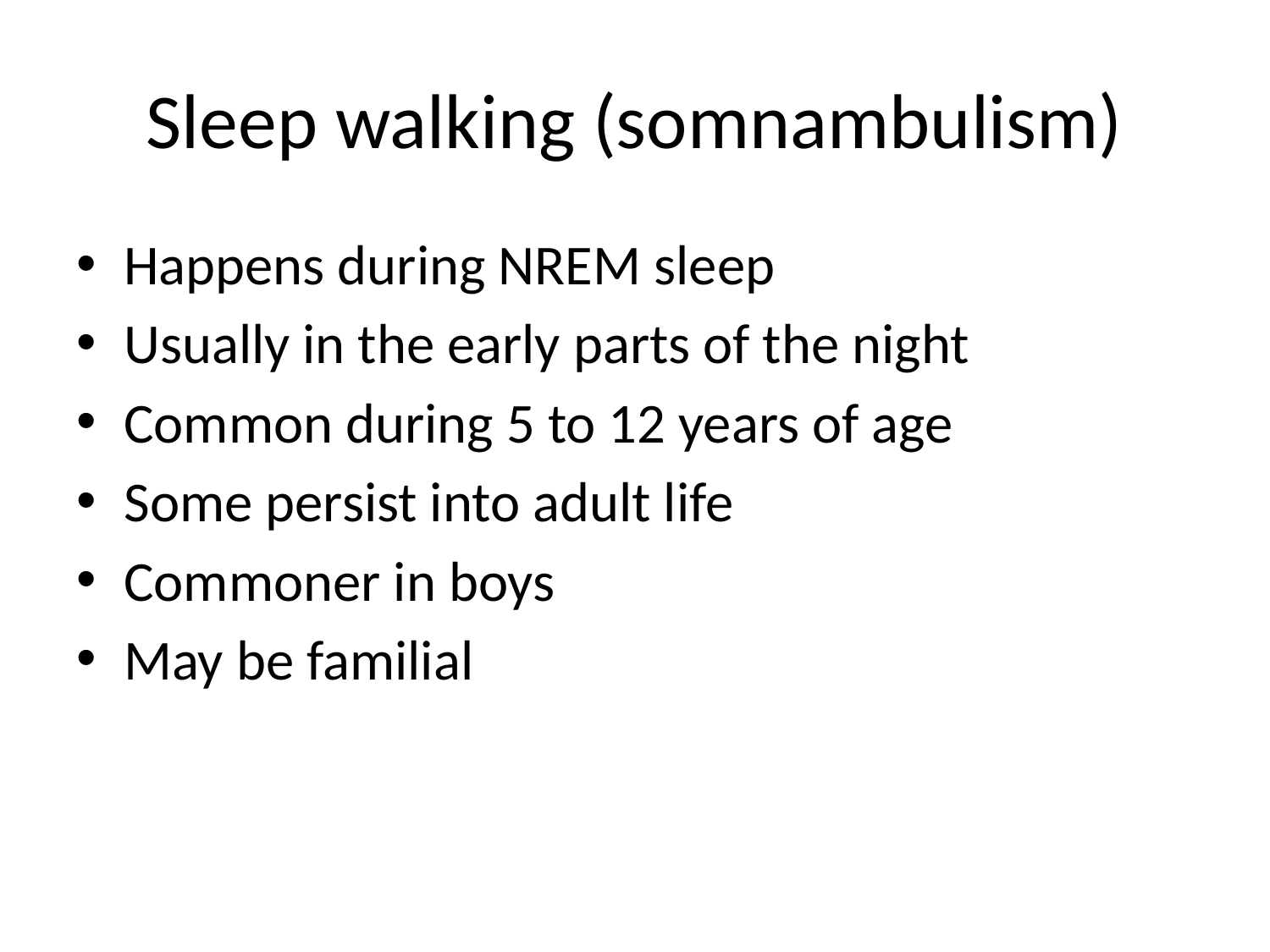

# Sleep walking (somnambulism)
Happens during NREM sleep
Usually in the early parts of the night
Common during 5 to 12 years of age
Some persist into adult life
Commoner in boys
May be familial